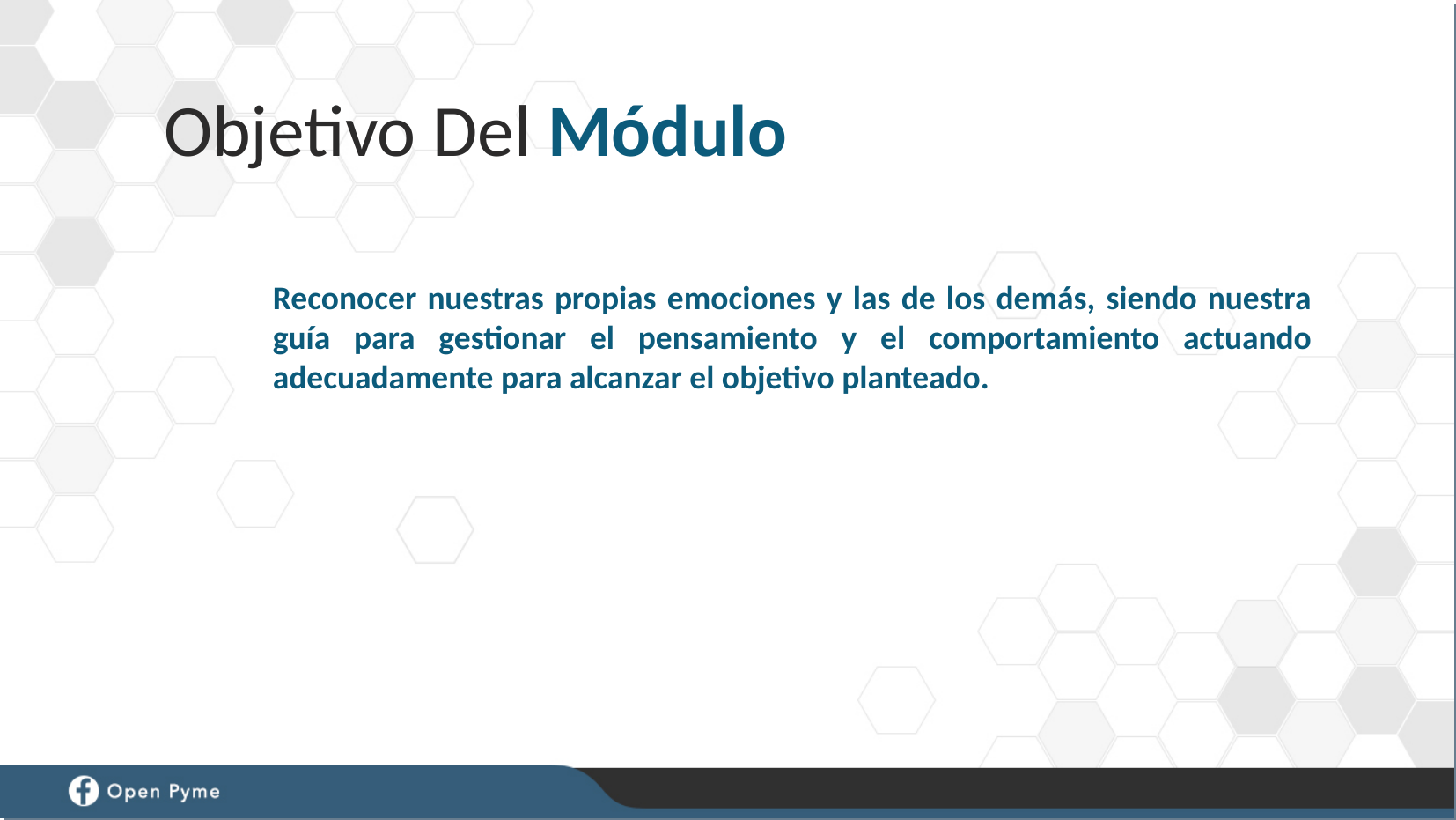

Objetivo Del Módulo
Reconocer nuestras propias emociones y las de los demás, siendo nuestra guía para gestionar el pensamiento y el comportamiento actuando adecuadamente para alcanzar el objetivo planteado.